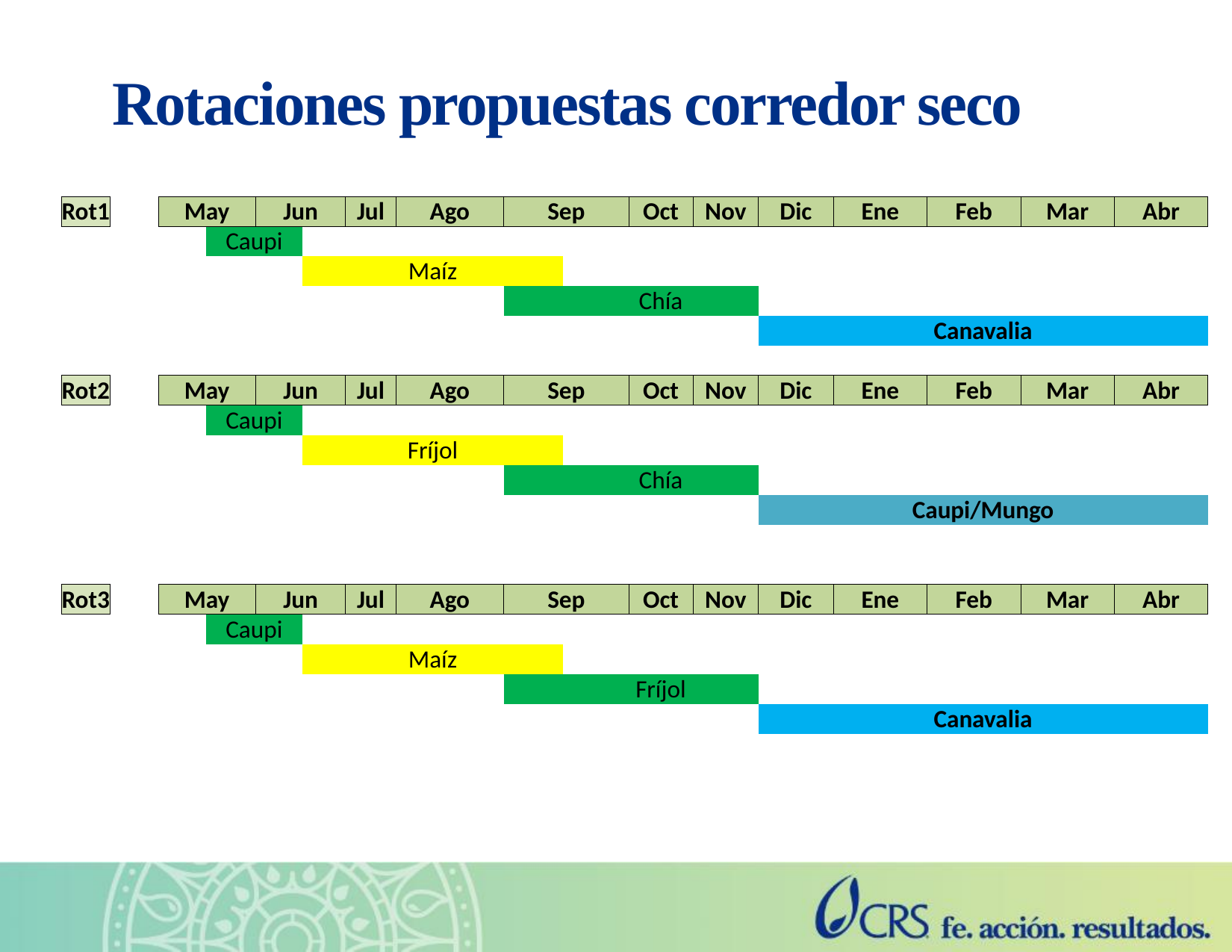

# Rotaciones propuestas corredor seco
| Rot1 |  | May |  | Jun |  | Jul | Ago |  | Sep |  | Oct | Nov | Dic | Ene | Feb | Mar | Abr |
| --- | --- | --- | --- | --- | --- | --- | --- | --- | --- | --- | --- | --- | --- | --- | --- | --- | --- |
|  |  |  | Caupi |  |  |  |  |  |  |  |  |  |  |  |  |  |  |
|  |  |  |  |  | Maíz |  |  |  |  |  |  |  |  |  |  |  |  |
|  |  |  |  |  |  |  |  |  |  | Chía |  |  |  |  |  |  |  |
|  |  |  |  |  |  |  |  |  |  |  |  |  | Canavalia |  |  |  |  |
|  |  |  |  |  |  |  |  |  |  |  |  |  |  |  |  |  |  |
| Rot2 |  | May |  | Jun |  | Jul | Ago |  | Sep |  | Oct | Nov | Dic | Ene | Feb | Mar | Abr |
|  |  |  | Caupi |  |  |  |  |  |  |  |  |  |  |  |  |  |  |
|  |  |  |  |  | Fríjol |  |  |  |  |  |  |  |  |  |  |  |  |
|  |  |  |  |  |  |  |  |  |  | Chía |  |  |  |  |  |  |  |
|  |  |  |  |  |  |  |  |  |  |  |  |  | Caupi/Mungo |  |  |  |  |
|  |  |  |  |  |  |  |  |  |  |  |  |  |  |  |  |  |  |
|  |  |  |  |  |  |  |  |  |  |  |  |  |  |  |  |  |  |
| Rot3 |  | May |  | Jun |  | Jul | Ago |  | Sep |  | Oct | Nov | Dic | Ene | Feb | Mar | Abr |
|  |  |  | Caupi |  |  |  |  |  |  |  |  |  |  |  |  |  |  |
|  |  |  |  |  | Maíz |  |  |  |  |  |  |  |  |  |  |  |  |
|  |  |  |  |  |  |  |  |  |  | Fríjol |  |  |  |  |  |  |  |
|  |  |  |  |  |  |  |  |  |  |  |  |  | Canavalia |  |  |  |  |